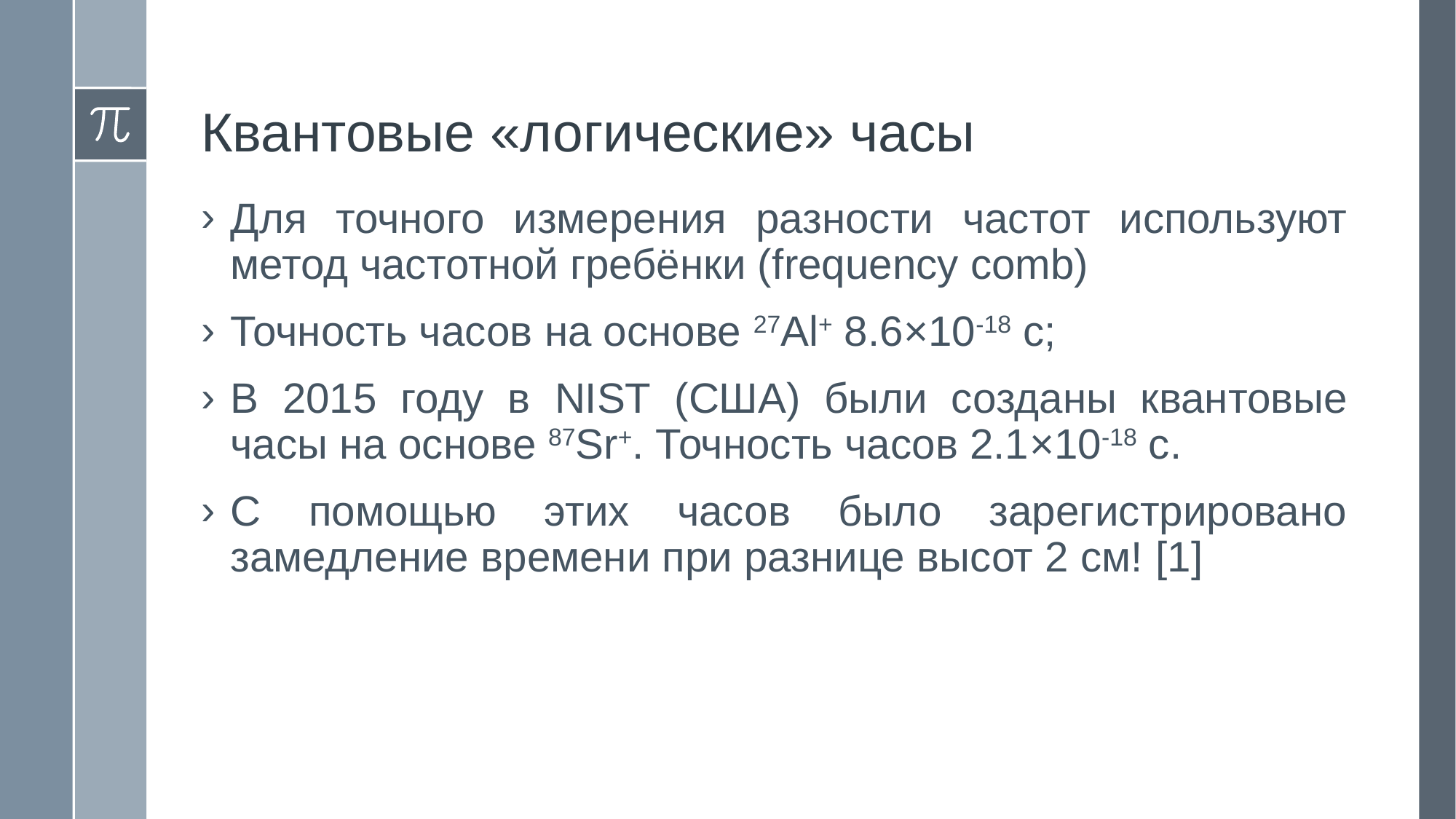

Квантовые «логические» часы
Для точного измерения разности частот используют метод частотной гребёнки (frequency comb)
Точность часов на основе 27Al+ 8.6×10-18 c;
В 2015 году в NIST (США) были созданы квантовые часы на основе 87Sr+. Точность часов 2.1×10-18 c.
С помощью этих часов было зарегистрировано замедление времени при разнице высот 2 см! [1]